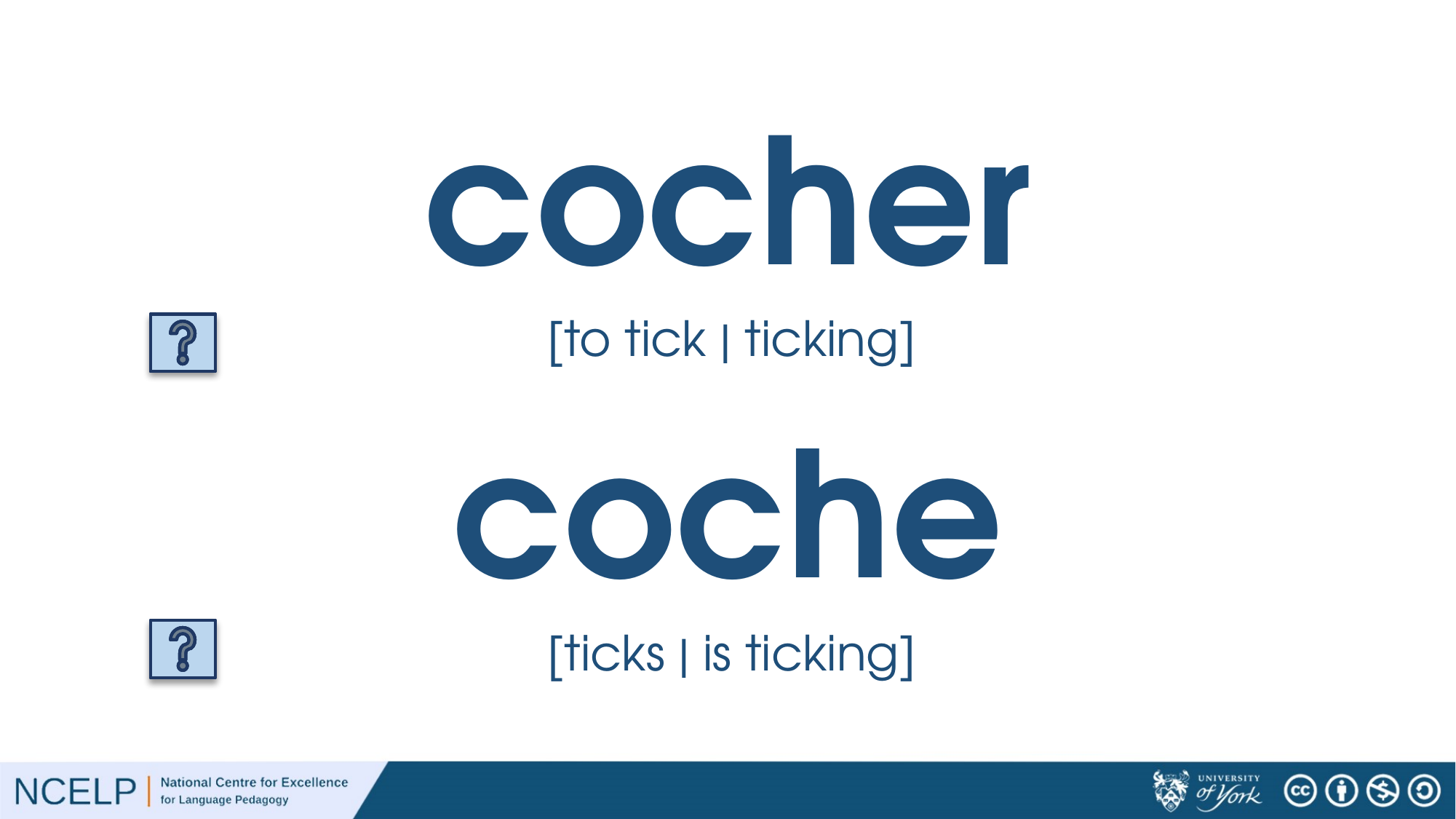

# cocher
[to tick | ticking]

coche
[ticks | is ticking]